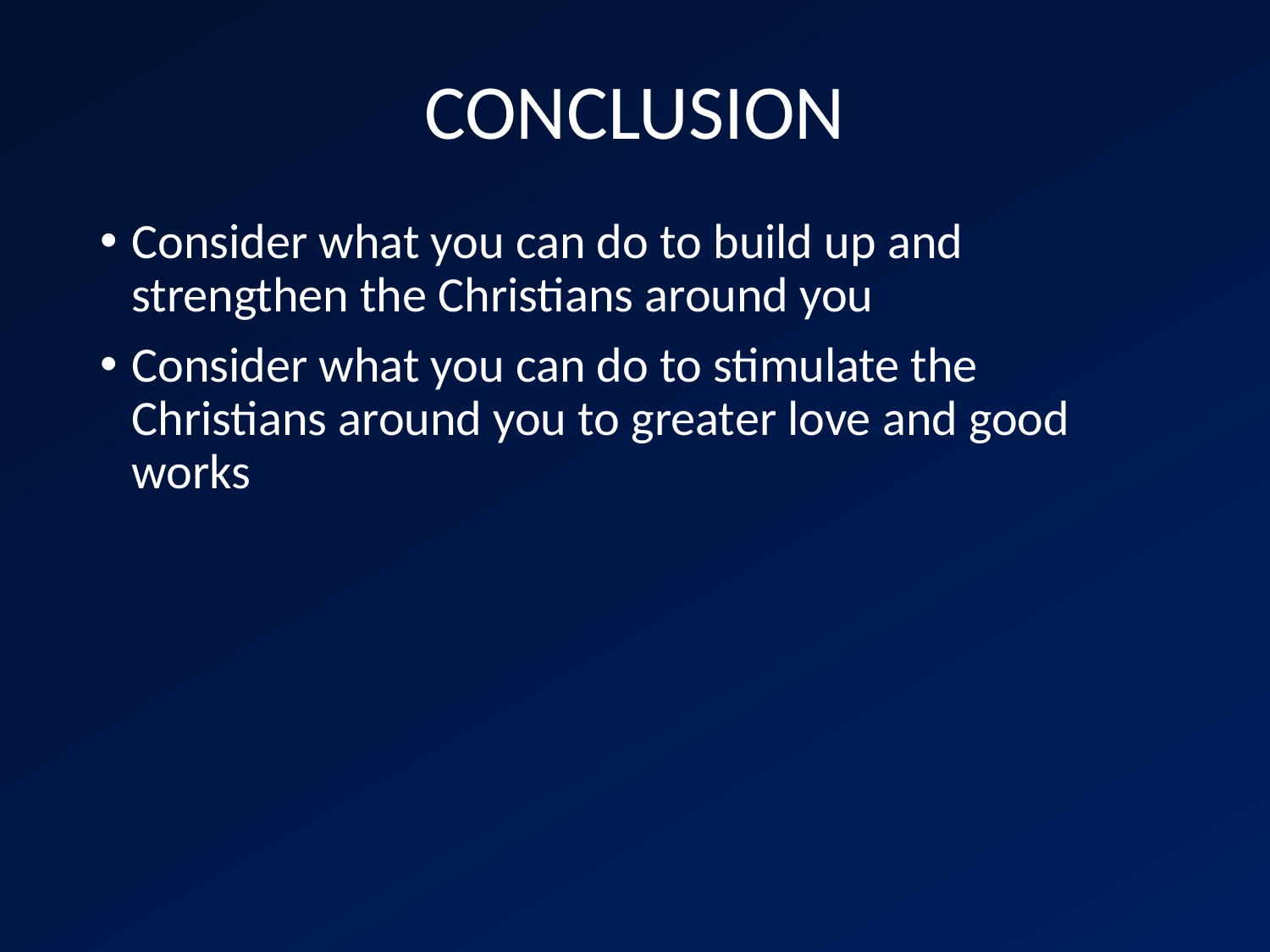

# CONCLUSION
Consider what you can do to build up and strengthen the Christians around you
Consider what you can do to stimulate the Christians around you to greater love and good works